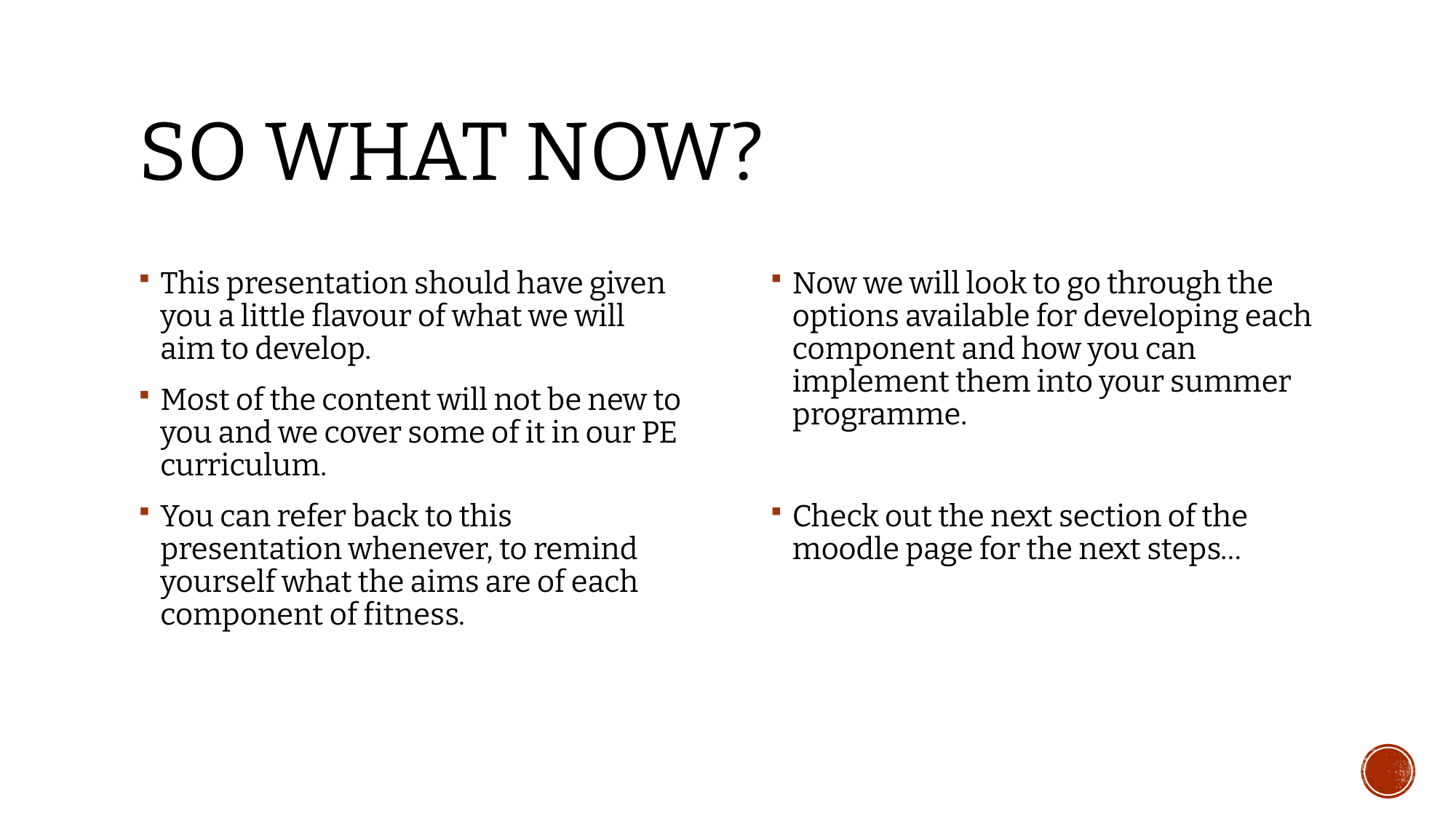

# So what now?
This presentation should have given you a little flavour of what we will aim to develop.
Most of the content will not be new to you and we cover some of it in our PE curriculum.
You can refer back to this presentation whenever, to remind yourself what the aims are of each component of fitness.
Now we will look to go through the options available for developing each component and how you can implement them into your summer programme.

Check out the next section of the moodle page for the next steps…